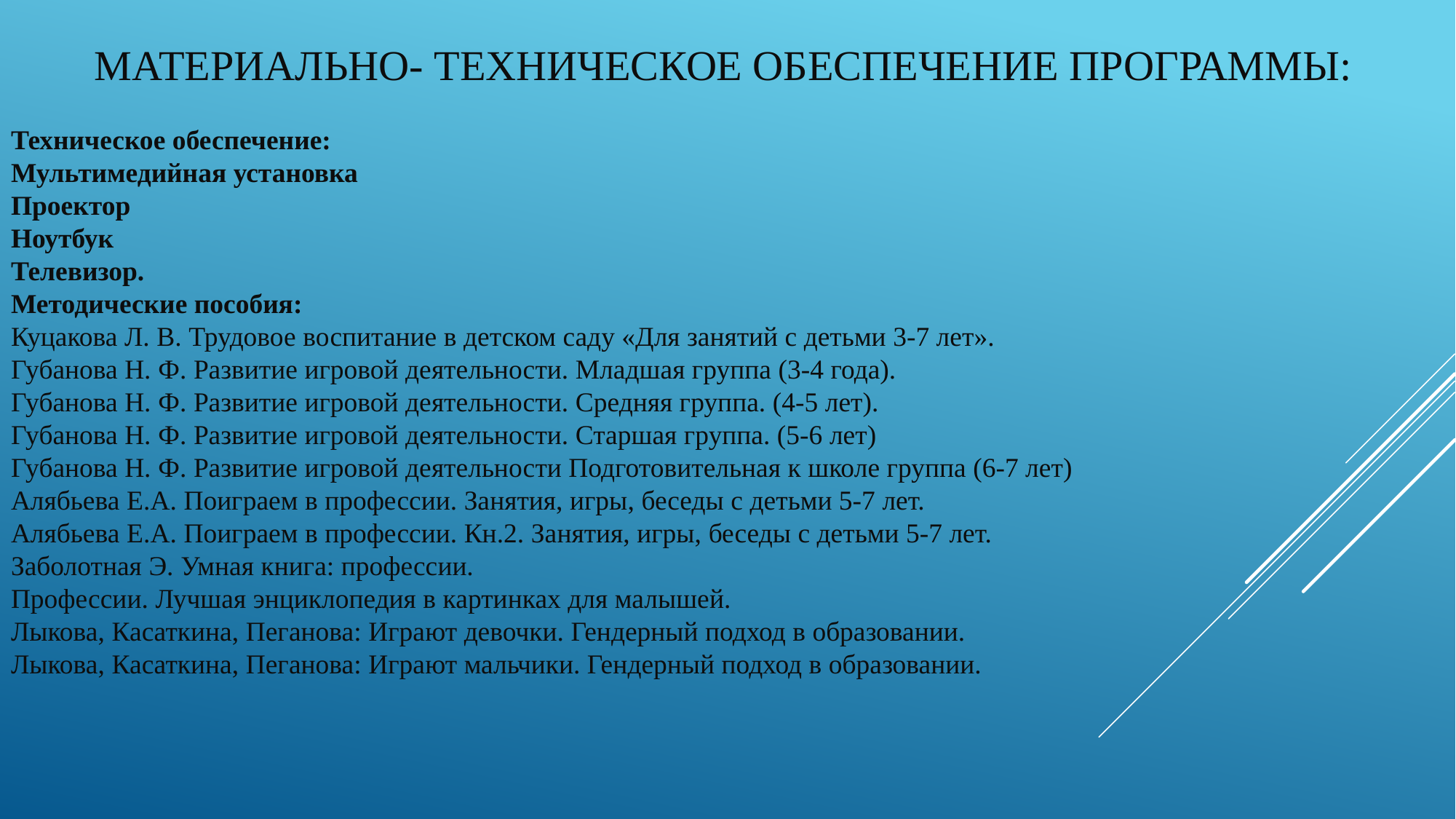

Материально- техническое обеспечение программы:
Техническое обеспечение:
Мультимедийная установка
Проектор
Ноутбук
Телевизор.
Методические пособия:
Куцакова Л. В. Трудовое воспитание в детском саду «Для занятий с детьми 3-7 лет».
Губанова Н. Ф. Развитие игровой деятельности. Младшая группа (3-4 года).
Губанова Н. Ф. Развитие игровой деятельности. Средняя группа. (4-5 лет).
Губанова Н. Ф. Развитие игровой деятельности. Старшая группа. (5-6 лет)
Губанова Н. Ф. Развитие игровой деятельности Подготовительная к школе группа (6-7 лет)
Алябьева Е.А. Поиграем в профессии. Занятия, игры, беседы с детьми 5-7 лет.
Алябьева Е.А. Поиграем в профессии. Кн.2. Занятия, игры, беседы с детьми 5-7 лет.
Заболотная Э. Умная книга: профессии.
Профессии. Лучшая энциклопедия в картинках для малышей.
Лыкова, Касаткина, Пеганова: Играют девочки. Гендерный подход в образовании.
Лыкова, Касаткина, Пеганова: Играют мальчики. Гендерный подход в образовании.